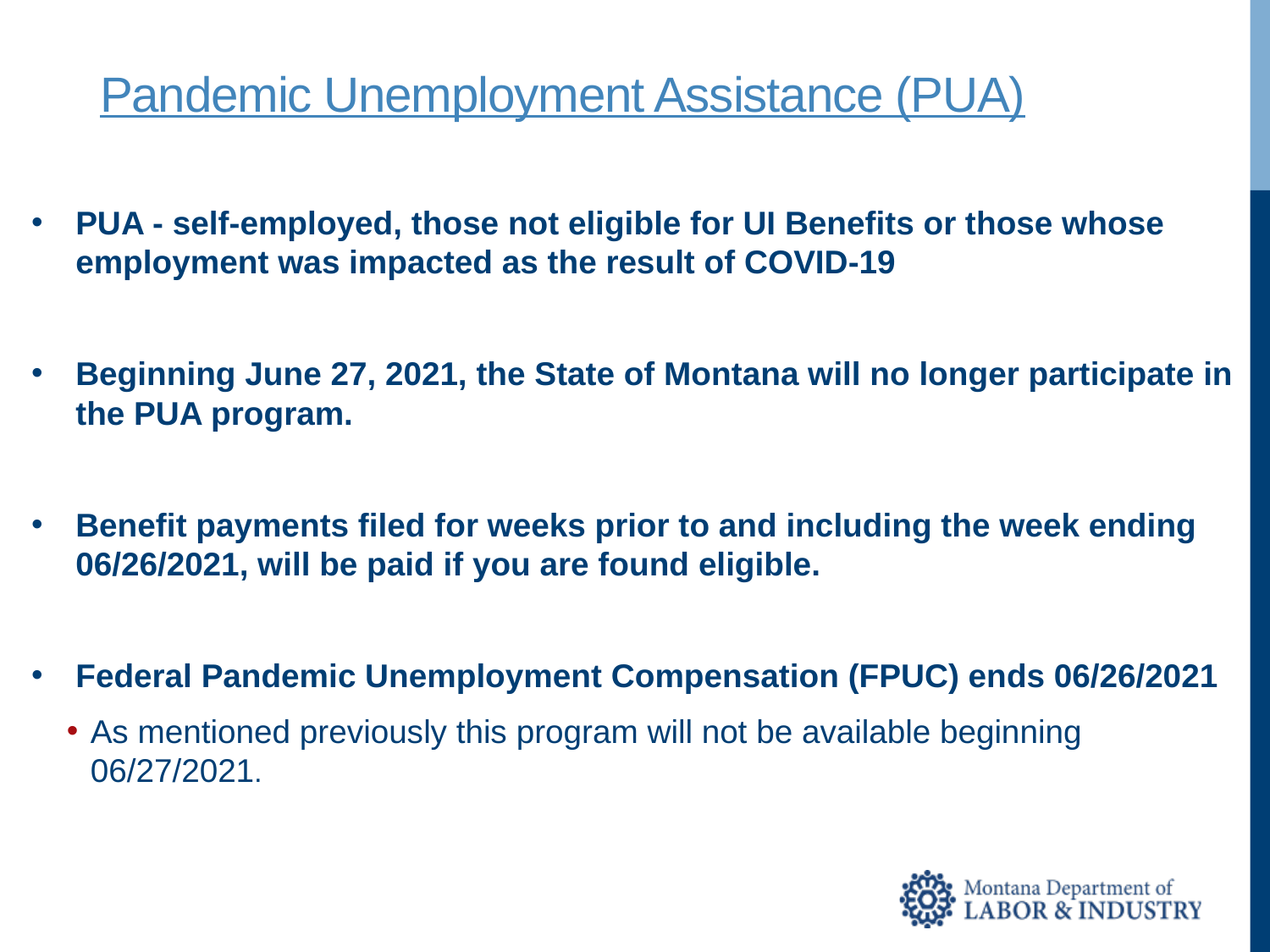

# Pandemic Unemployment Assistance (PUA)
PUA - self-employed, those not eligible for UI Benefits or those whose employment was impacted as the result of COVID-19

Beginning June 27, 2021, the State of Montana will no longer participate in the PUA program.

Benefit payments filed for weeks prior to and including the week ending 06/26/2021, will be paid if you are found eligible.

Federal Pandemic Unemployment Compensation (FPUC) ends 06/26/2021
As mentioned previously this program will not be available beginning 06/27/2021.